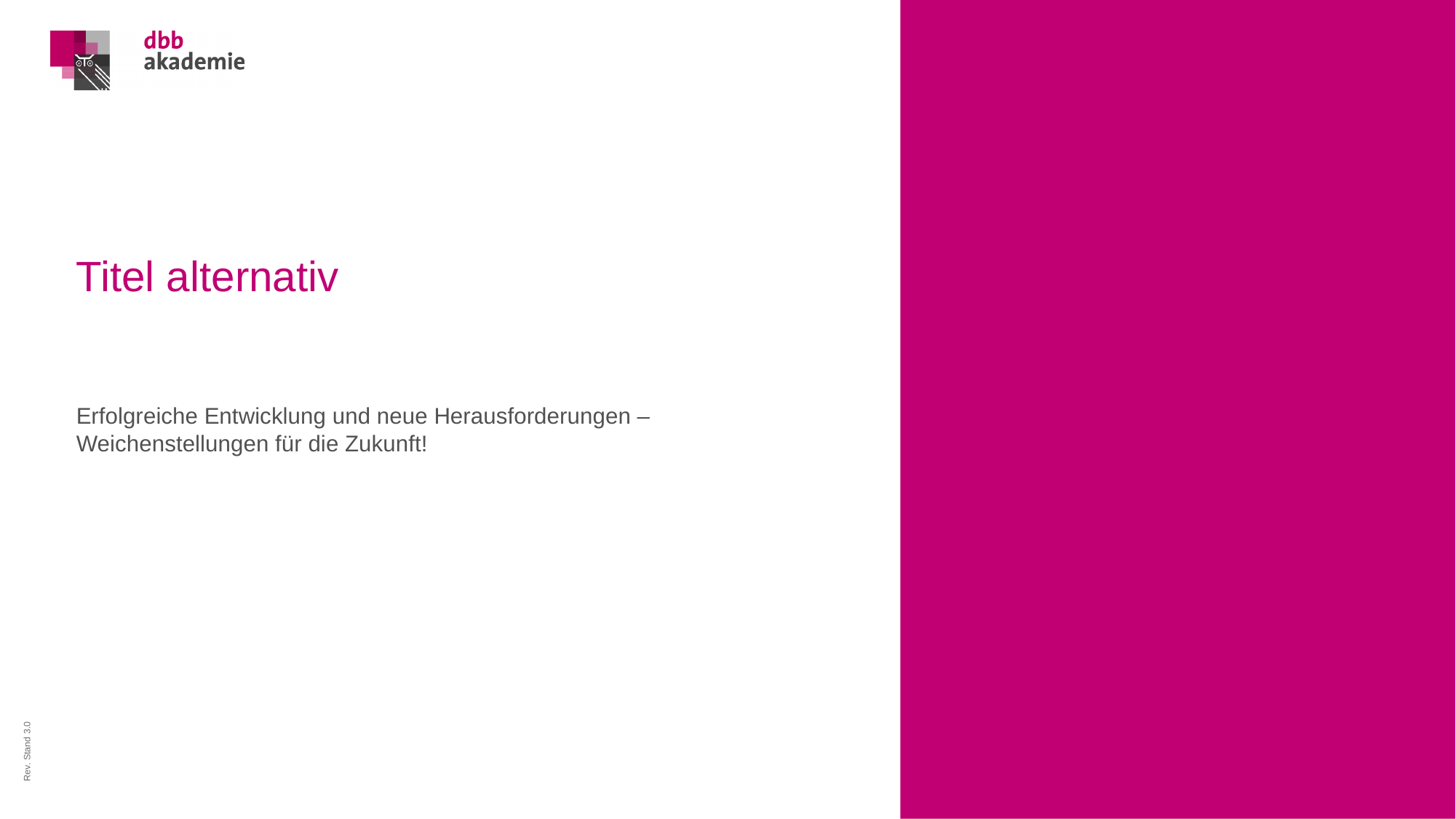

# Titel alternativ
Erfolgreiche Entwicklung und neue Herausforderungen –
Weichenstellungen für die Zukunft!